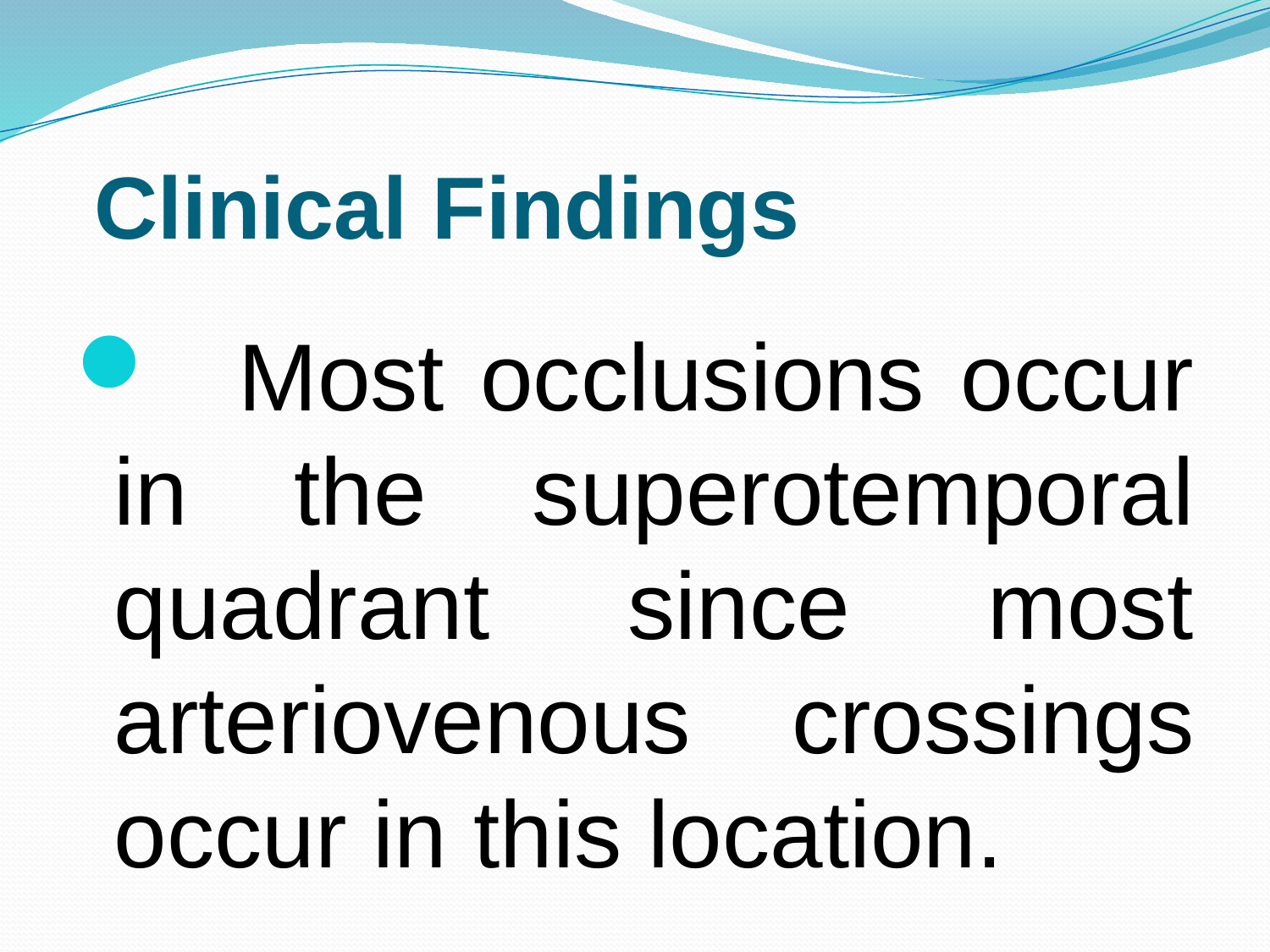

# Clinical Findings

  Most occlusions occur in the superotemporal quadrant since most arteriovenous crossings occur in this location.